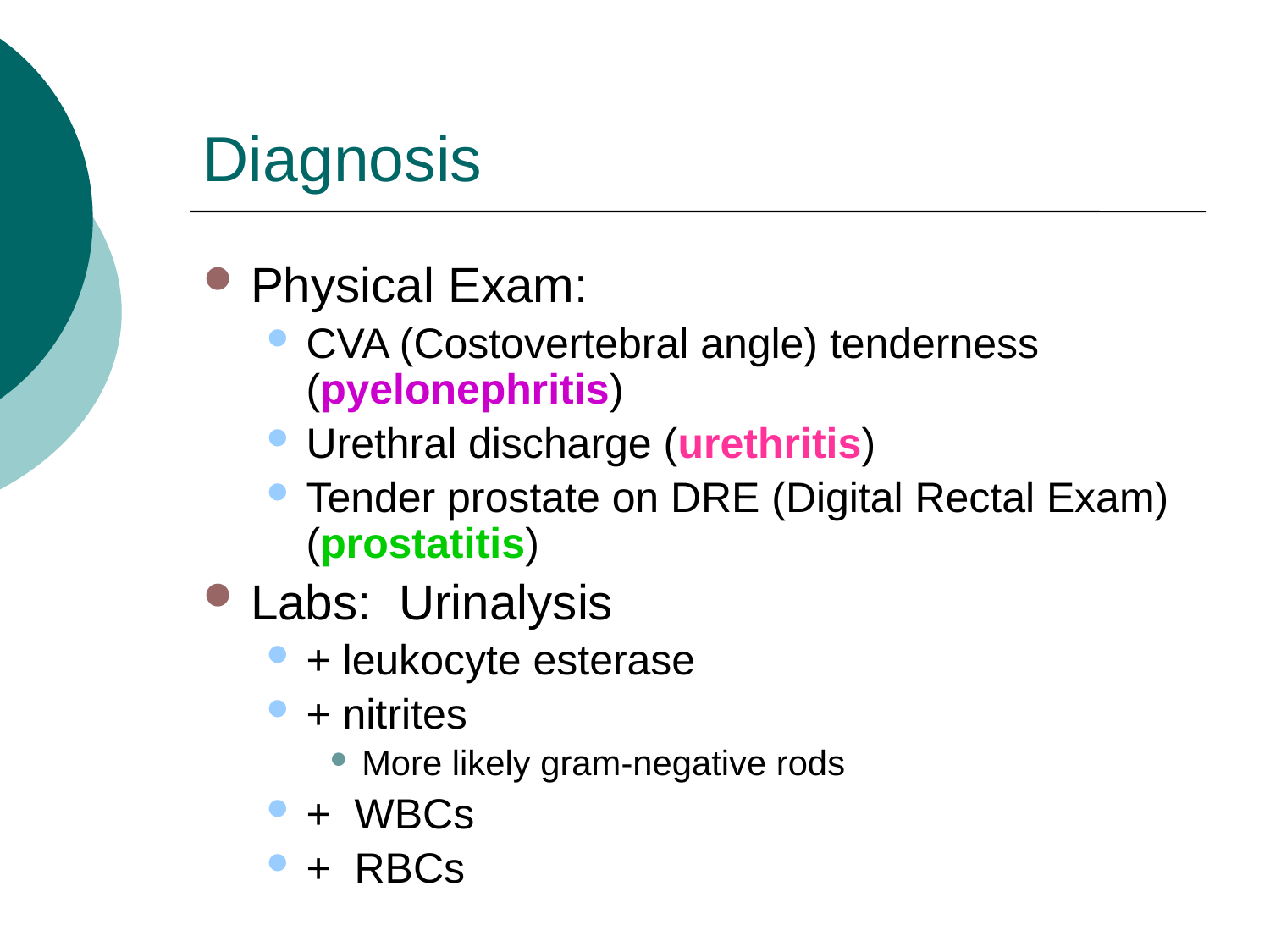

# Diagnosis
Physical Exam:
CVA (Costovertebral angle) tenderness (pyelonephritis)
Urethral discharge (urethritis)
Tender prostate on DRE (Digital Rectal Exam) (prostatitis)
Labs:  Urinalysis
+ leukocyte esterase
+ nitrites
More likely gram-negative rods
+  WBCs
+  RBCs